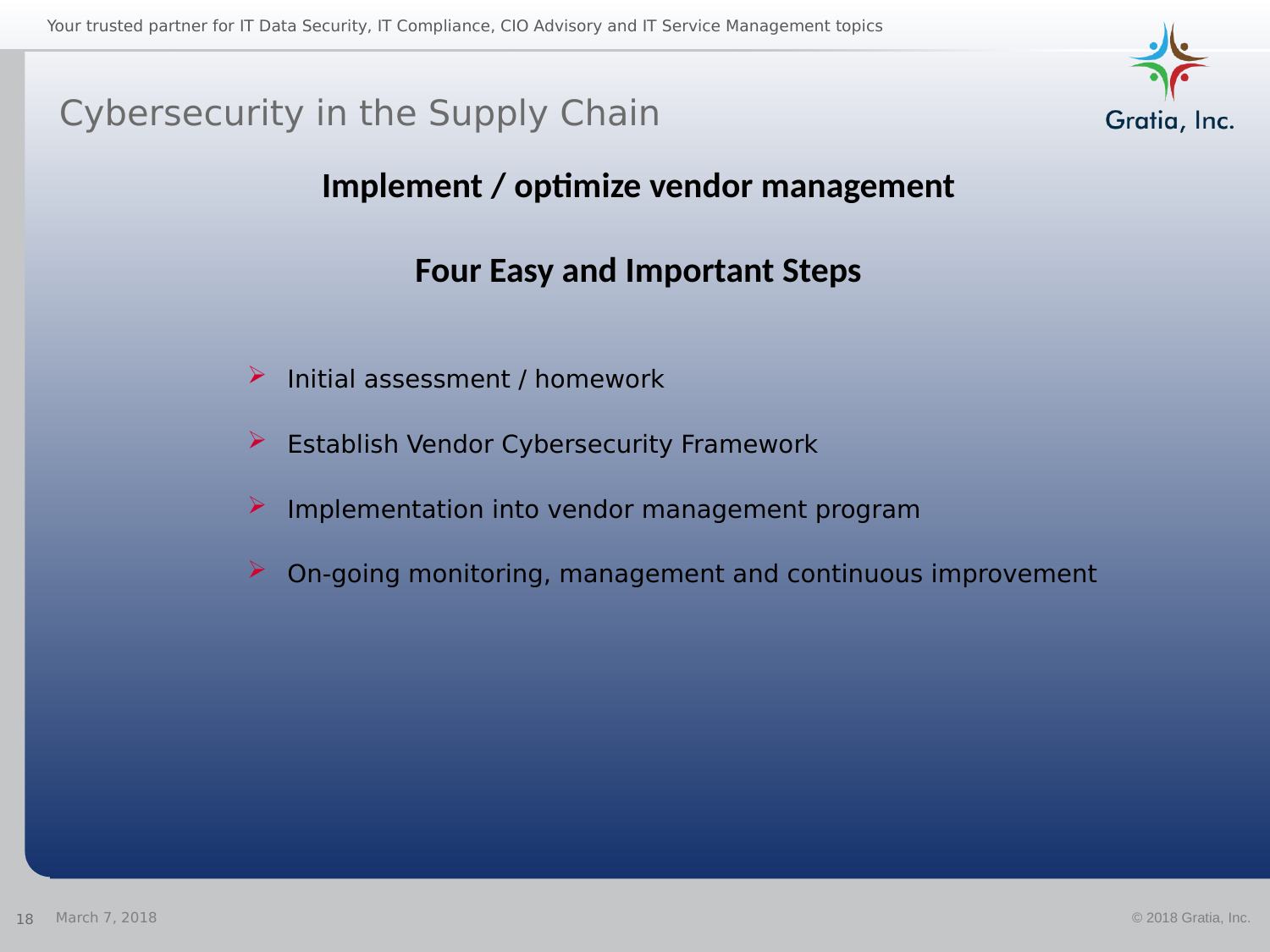

# Cybersecurity in the Supply Chain
Implement / optimize vendor management

Four Easy and Important Steps

Initial assessment / homework
Establish Vendor Cybersecurity Framework
Implementation into vendor management program
On-going monitoring, management and continuous improvement
18